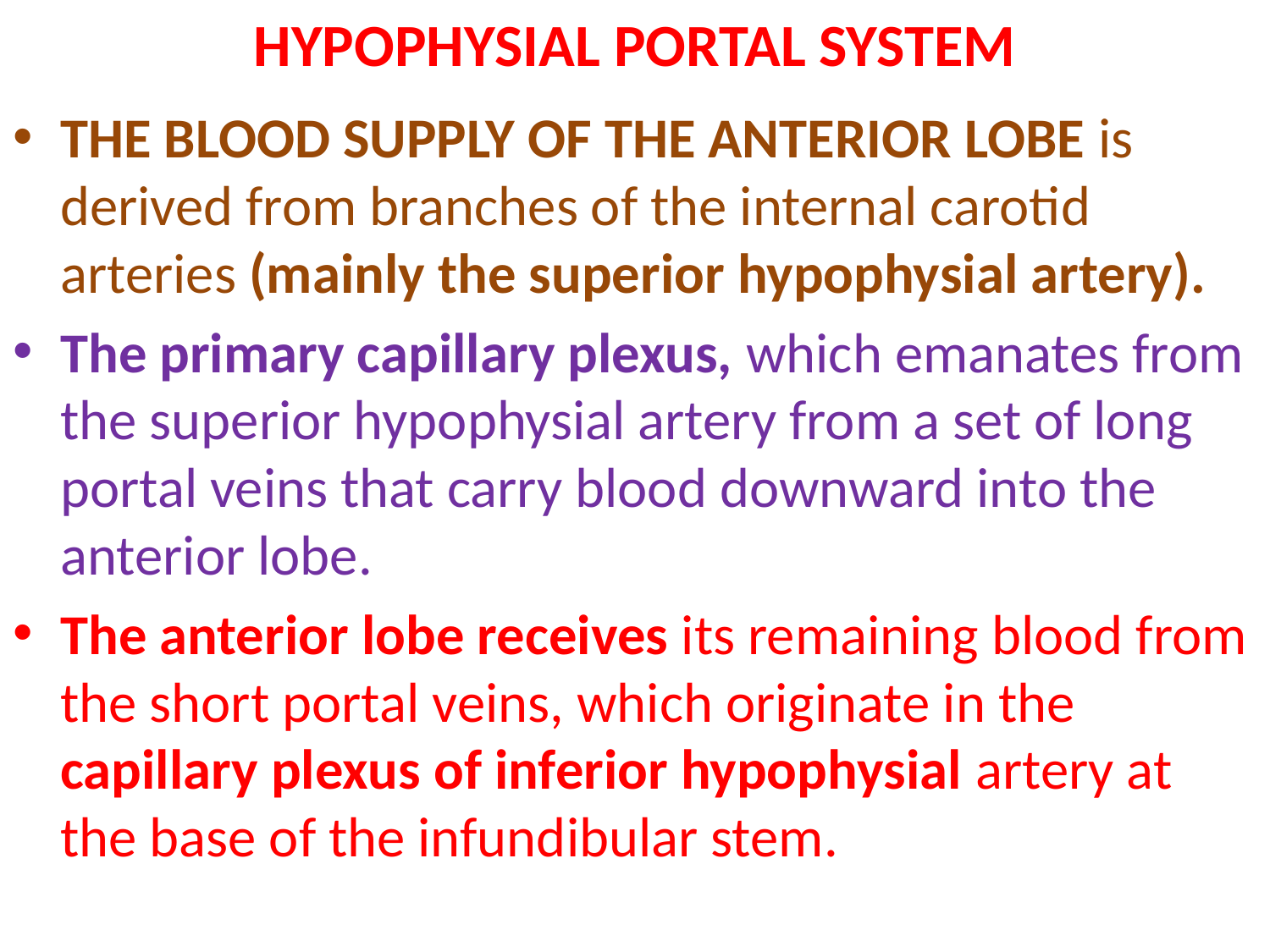

# HYPOPHYSIAL PORTAL SYSTEM
THE BLOOD SUPPLY OF THE ANTERIOR LOBE is derived from branches of the internal carotid arteries (mainly the superior hypophysial artery).
The primary capillary plexus, which emanates from the superior hypophysial artery from a set of long portal veins that carry blood downward into the anterior lobe.
The anterior lobe receives its remaining blood from the short portal veins, which originate in the capillary plexus of inferior hypophysial artery at the base of the infundibular stem.